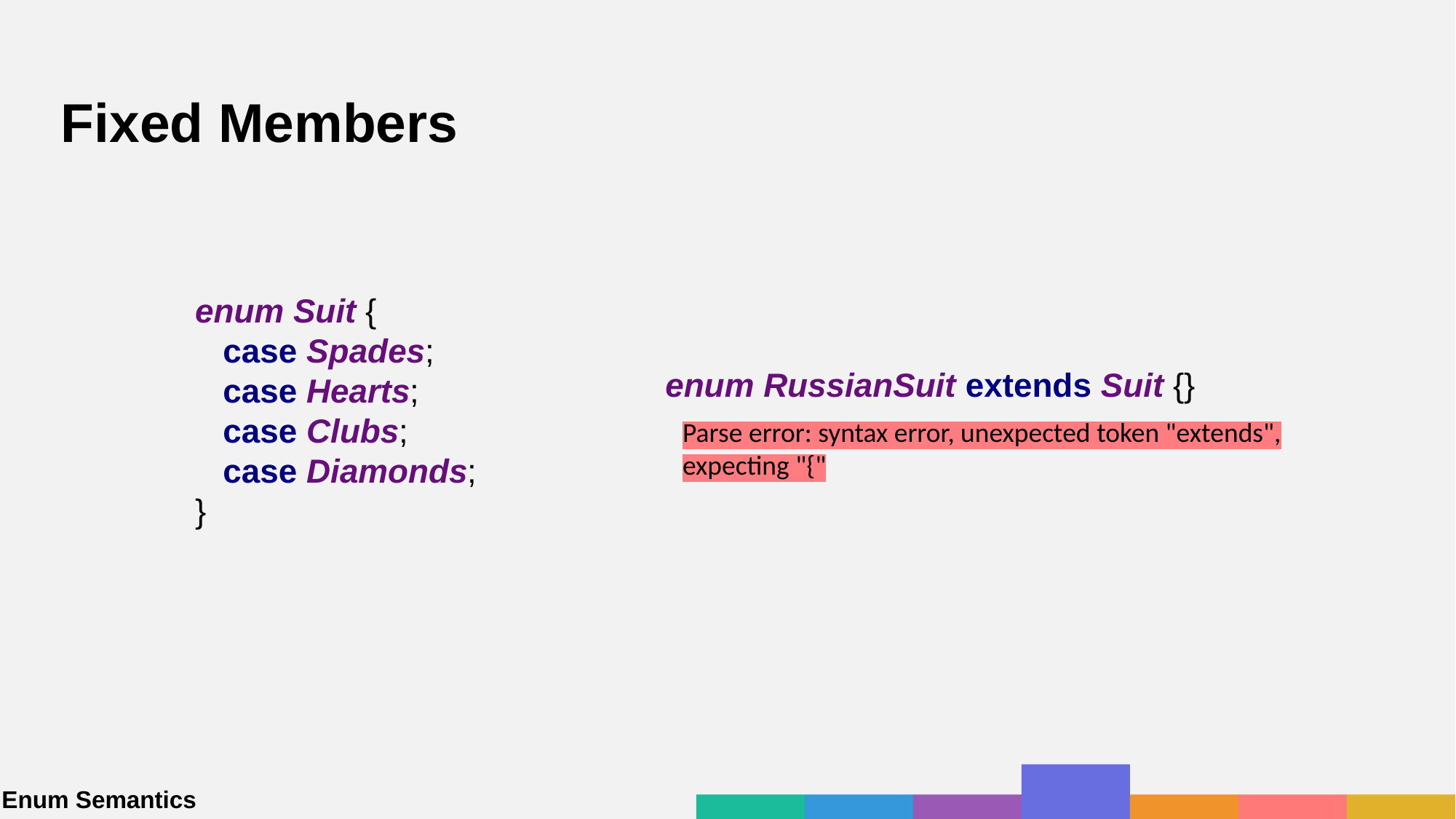

Fixed Members
enum Suit {
   case Spades;
   case Hearts;
   case Clubs;
   case Diamonds;
}
enum RussianSuit extends Suit {}
Parse error: syntax error, unexpected token "extends", expecting "{"

Enum Semantics